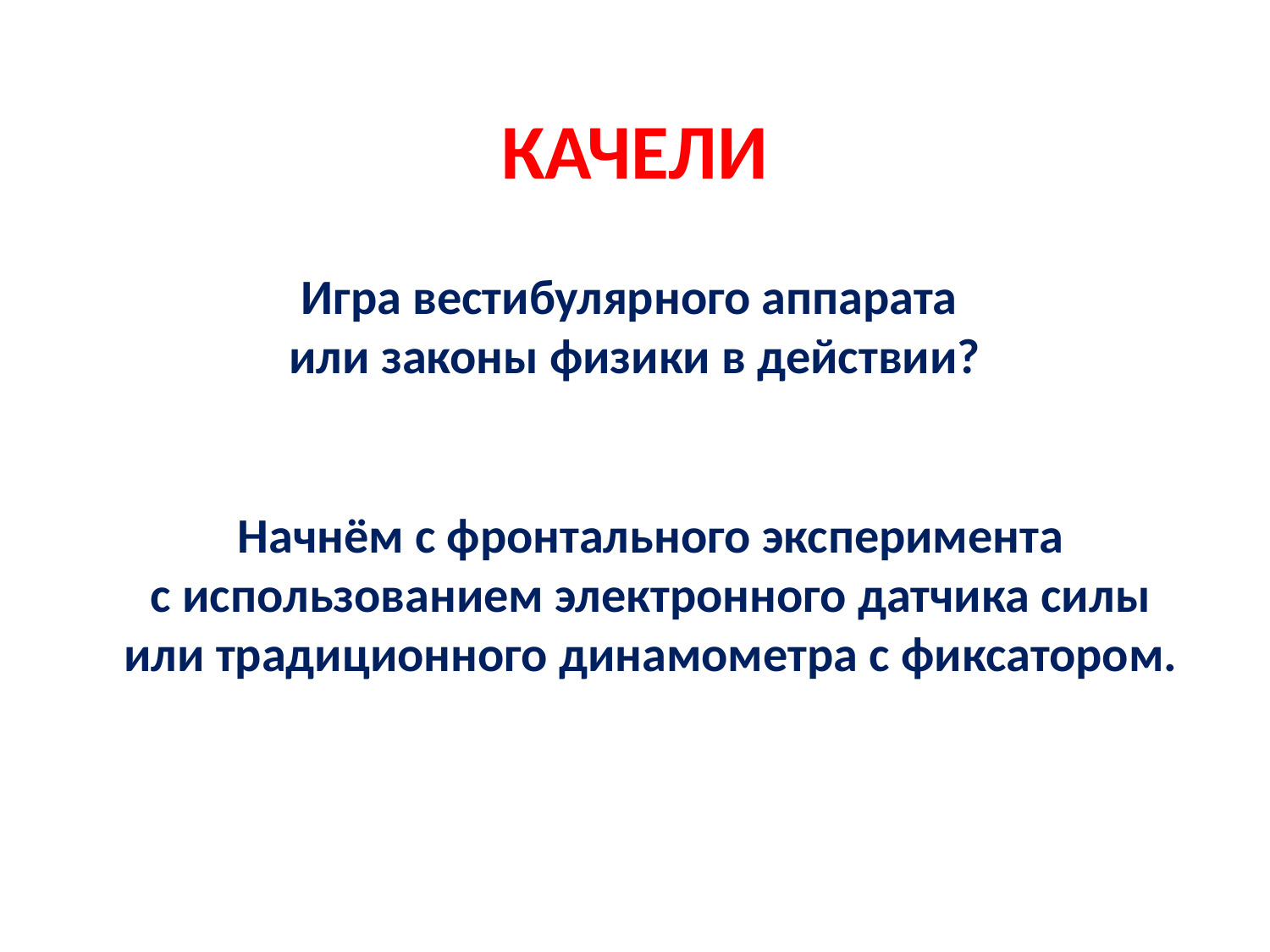

КАЧЕЛИ
Игра вестибулярного аппарата
или законы физики в действии?
Начнём с фронтального эксперимента
с использованием электронного датчика силы
или традиционного динамометра с фиксатором.